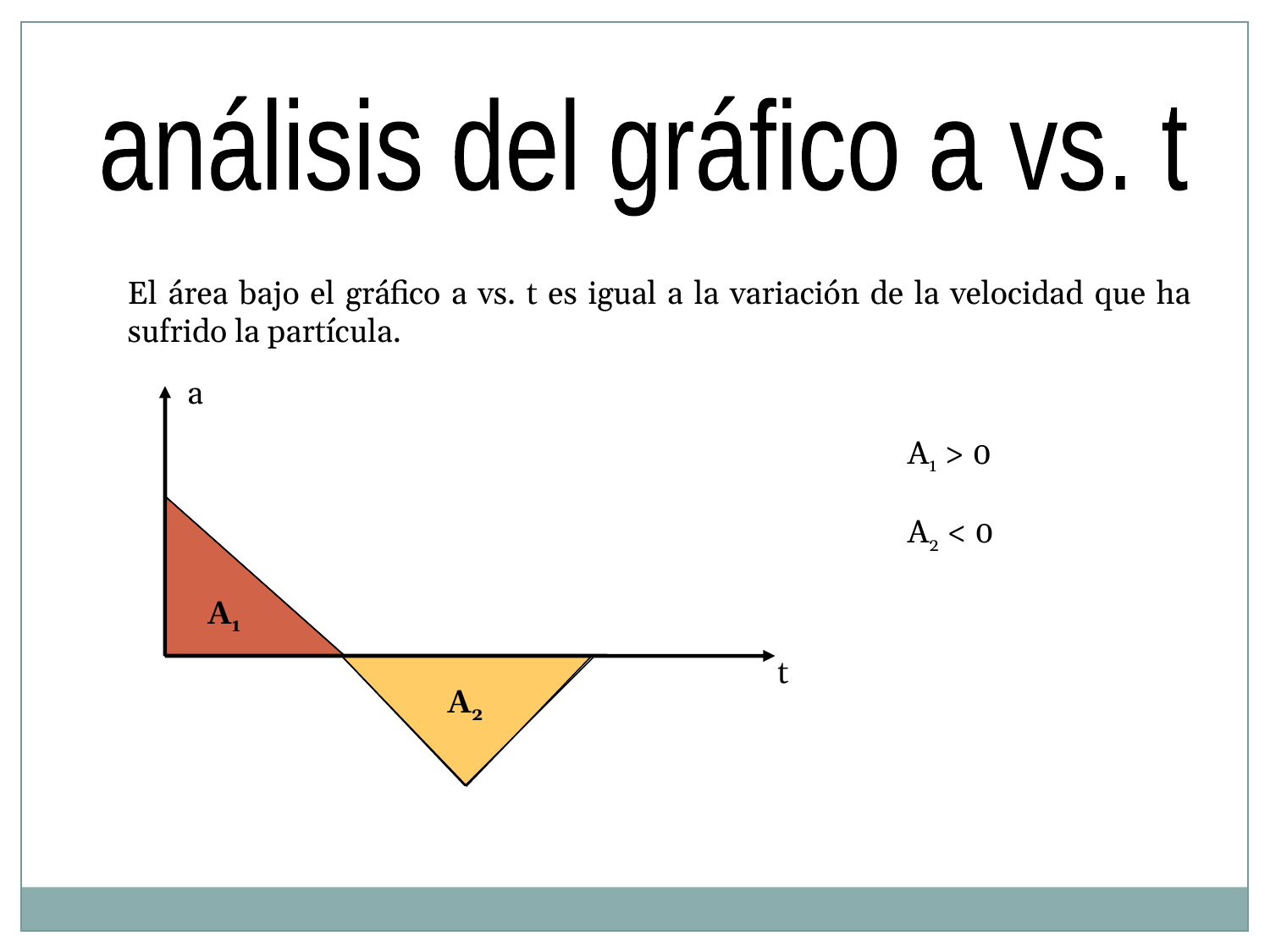

análisis del gráfico a vs. t
El área bajo el gráfico a vs. t es igual a la variación de la velocidad que ha sufrido la partícula.
a

t

A1

A2
A1 > 0
A2 < 0